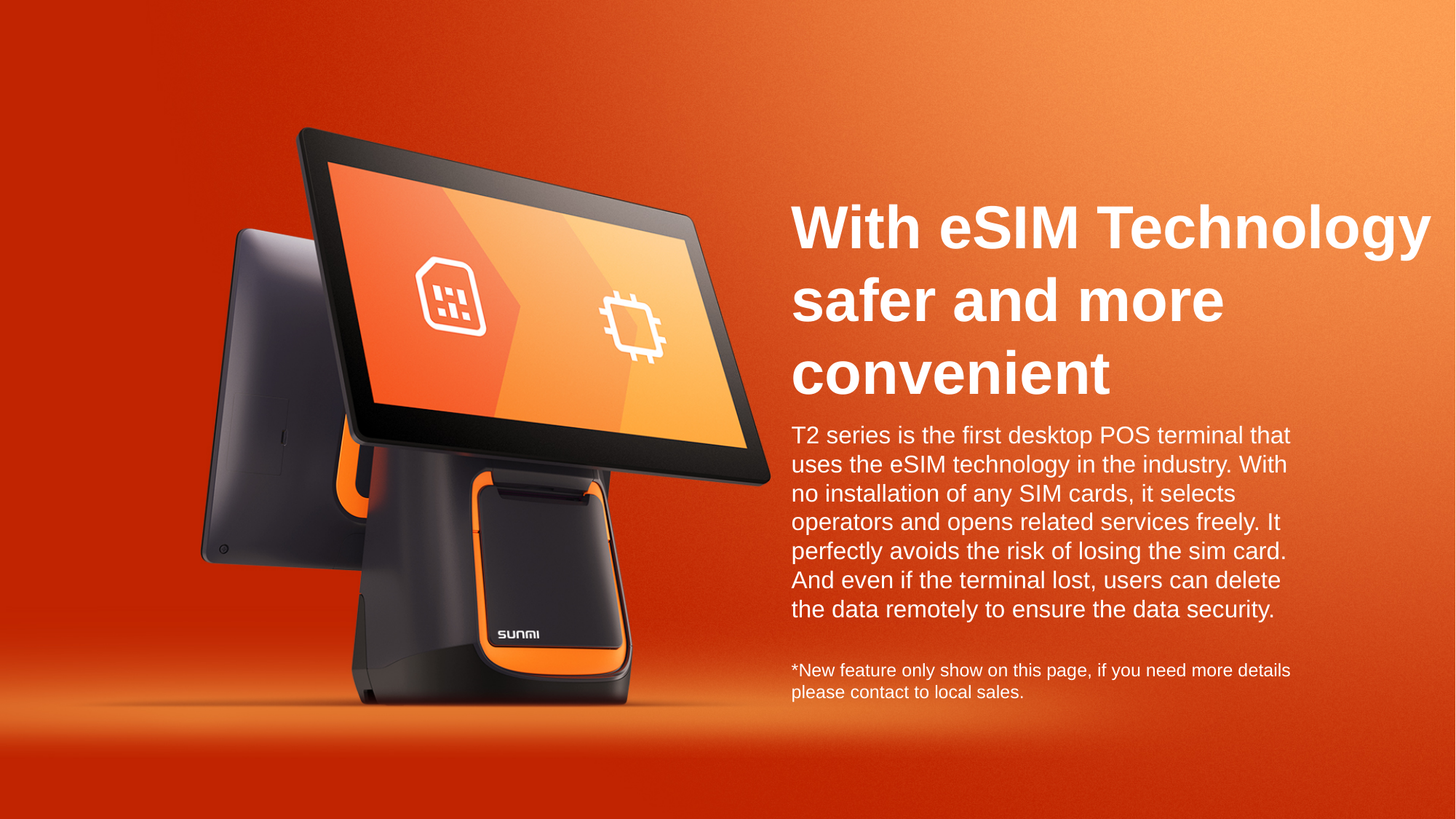

With eSIM Technology
safer and more convenient
T2 series is the first desktop POS terminal that uses the eSIM technology in the industry. With no installation of any SIM cards, it selects operators and opens related services freely. It perfectly avoids the risk of losing the sim card. And even if the terminal lost, users can delete the data remotely to ensure the data security.
*New feature only show on this page, if you need more details please contact to local sales.